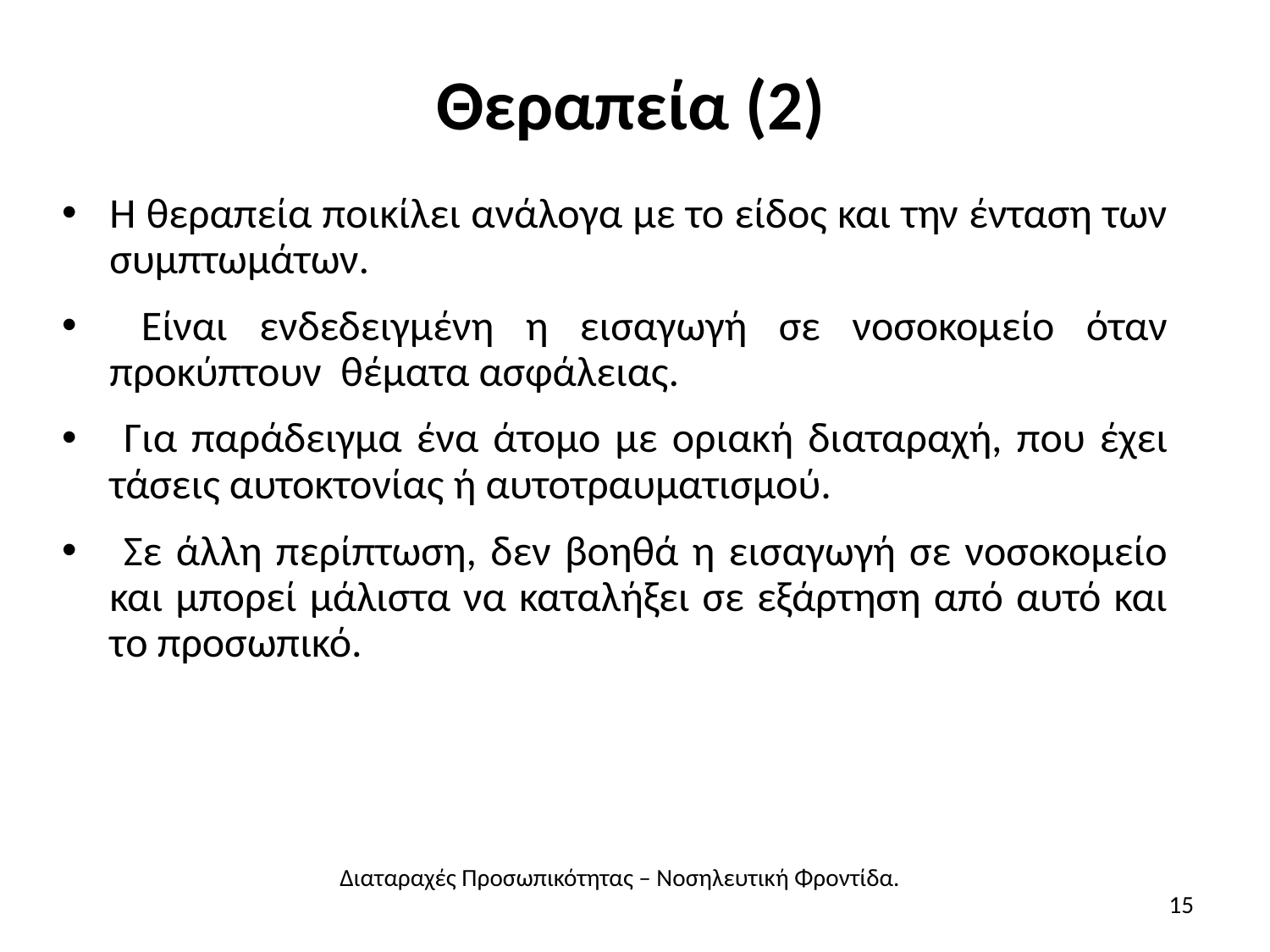

# Θεραπεία (2)
Η θεραπεία ποικίλει ανάλογα με το είδος και την ένταση των συμπτωμάτων.
 Είναι ενδεδειγμένη η εισαγωγή σε νοσοκομείο όταν προκύπτουν  θέματα ασφάλειας.
 Για παράδειγμα ένα άτομο με οριακή διαταραχή, που έχει τάσεις αυτοκτονίας ή αυτοτραυματισμού.
 Σε άλλη περίπτωση, δεν βοηθά η εισαγωγή σε νοσοκομείο και μπορεί μάλιστα να καταλήξει σε εξάρτηση από αυτό και το προσωπικό.

Διαταραχές Προσωπικότητας – Νοσηλευτική Φροντίδα.
15